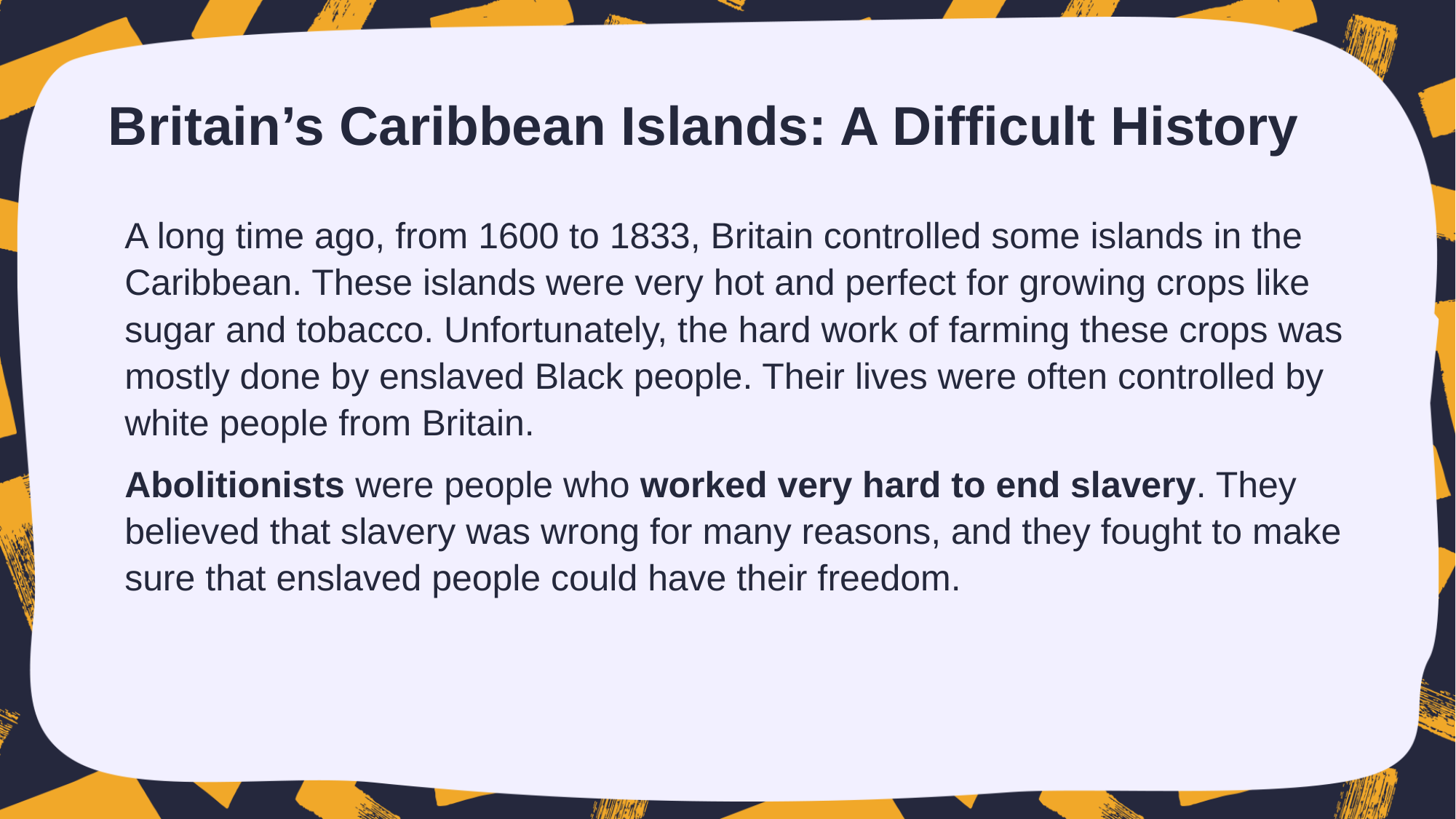

# Britain’s Caribbean Islands: A Difficult History
A long time ago, from 1600 to 1833, Britain controlled some islands in the Caribbean. These islands were very hot and perfect for growing crops like sugar and tobacco. Unfortunately, the hard work of farming these crops was mostly done by enslaved Black people. Their lives were often controlled by white people from Britain.
Abolitionists were people who worked very hard to end slavery. They believed that slavery was wrong for many reasons, and they fought to make sure that enslaved people could have their freedom.